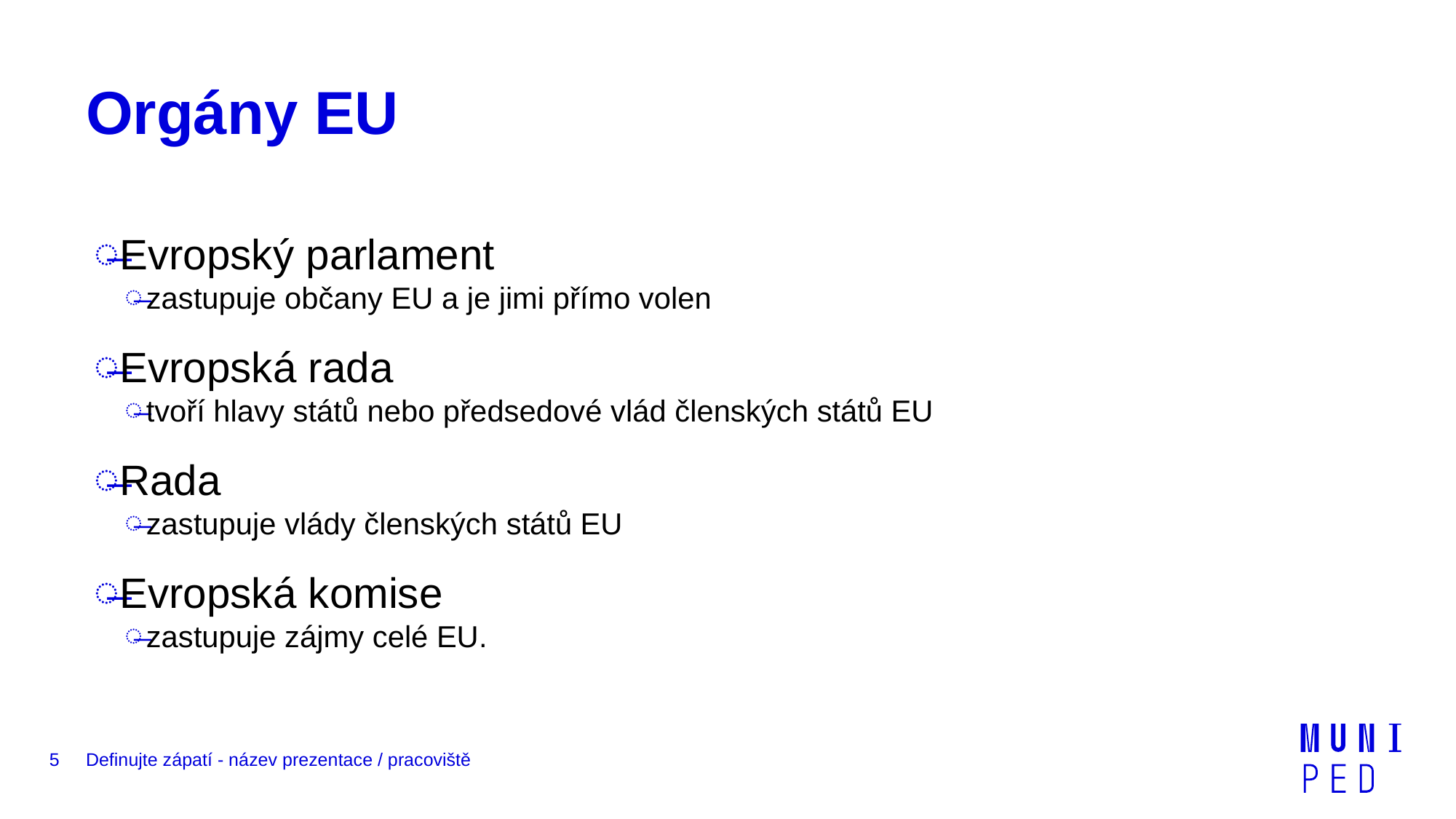

# Orgány EU
Evropský parlament
zastupuje občany EU a je jimi přímo volen
Evropská rada
tvoří hlavy států nebo předsedové vlád členských států EU
Rada
zastupuje vlády členských států EU
Evropská komise
zastupuje zájmy celé EU.
5
Definujte zápatí - název prezentace / pracoviště